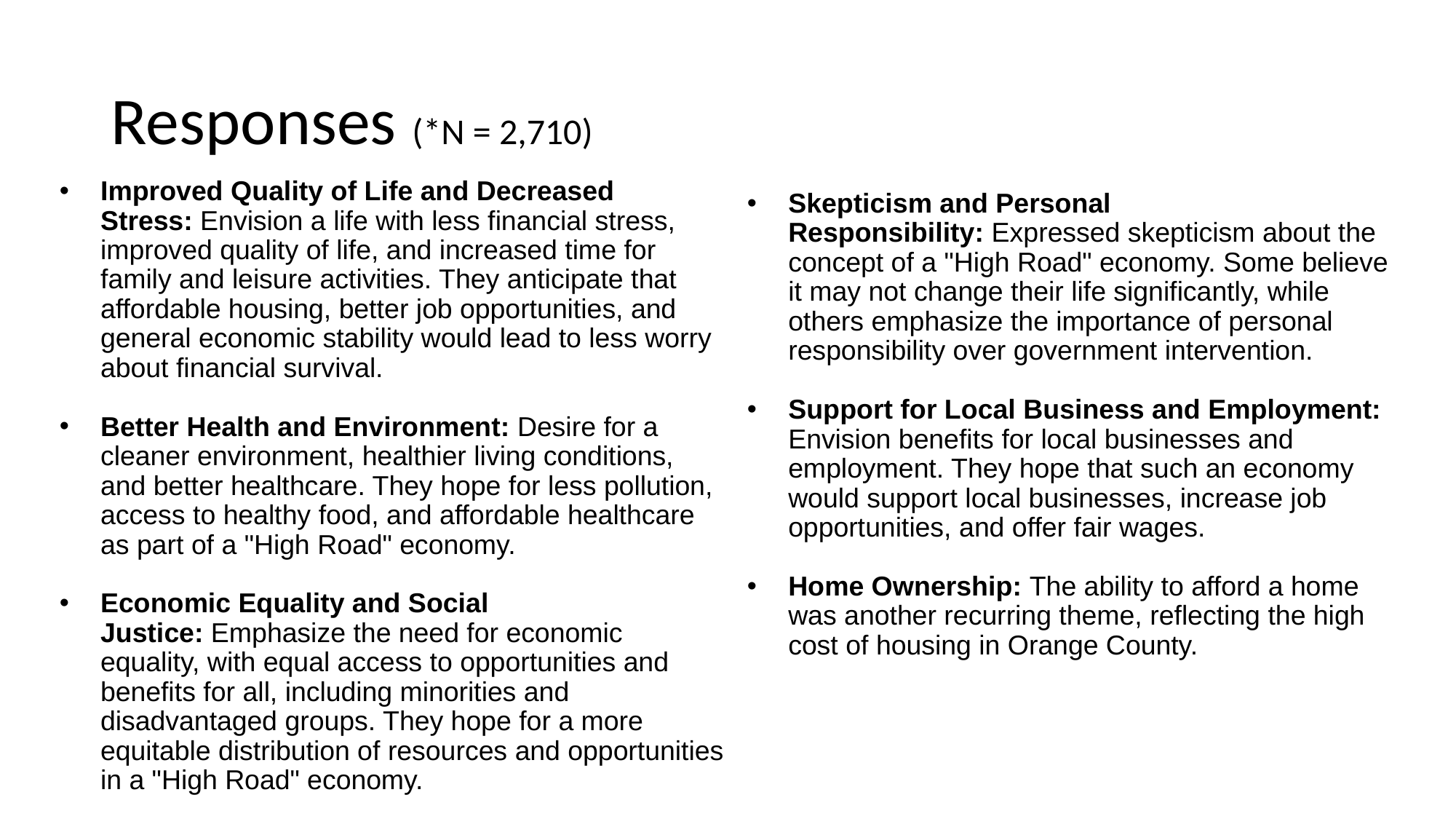

# Responses (*N = 2,710)
Improved Quality of Life and Decreased Stress: Envision a life with less financial stress, improved quality of life, and increased time for family and leisure activities. They anticipate that affordable housing, better job opportunities, and general economic stability would lead to less worry about financial survival.

Better Health and Environment: Desire for a cleaner environment, healthier living conditions, and better healthcare. They hope for less pollution, access to healthy food, and affordable healthcare as part of a "High Road" economy.

Economic Equality and Social Justice: Emphasize the need for economic equality, with equal access to opportunities and benefits for all, including minorities and disadvantaged groups. They hope for a more equitable distribution of resources and opportunities in a "High Road" economy.
Skepticism and Personal Responsibility: Expressed skepticism about the concept of a "High Road" economy. Some believe it may not change their life significantly, while others emphasize the importance of personal responsibility over government intervention.

Support for Local Business and Employment: Envision benefits for local businesses and employment. They hope that such an economy would support local businesses, increase job opportunities, and offer fair wages.

Home Ownership: The ability to afford a home was another recurring theme, reflecting the high cost of housing in Orange County.